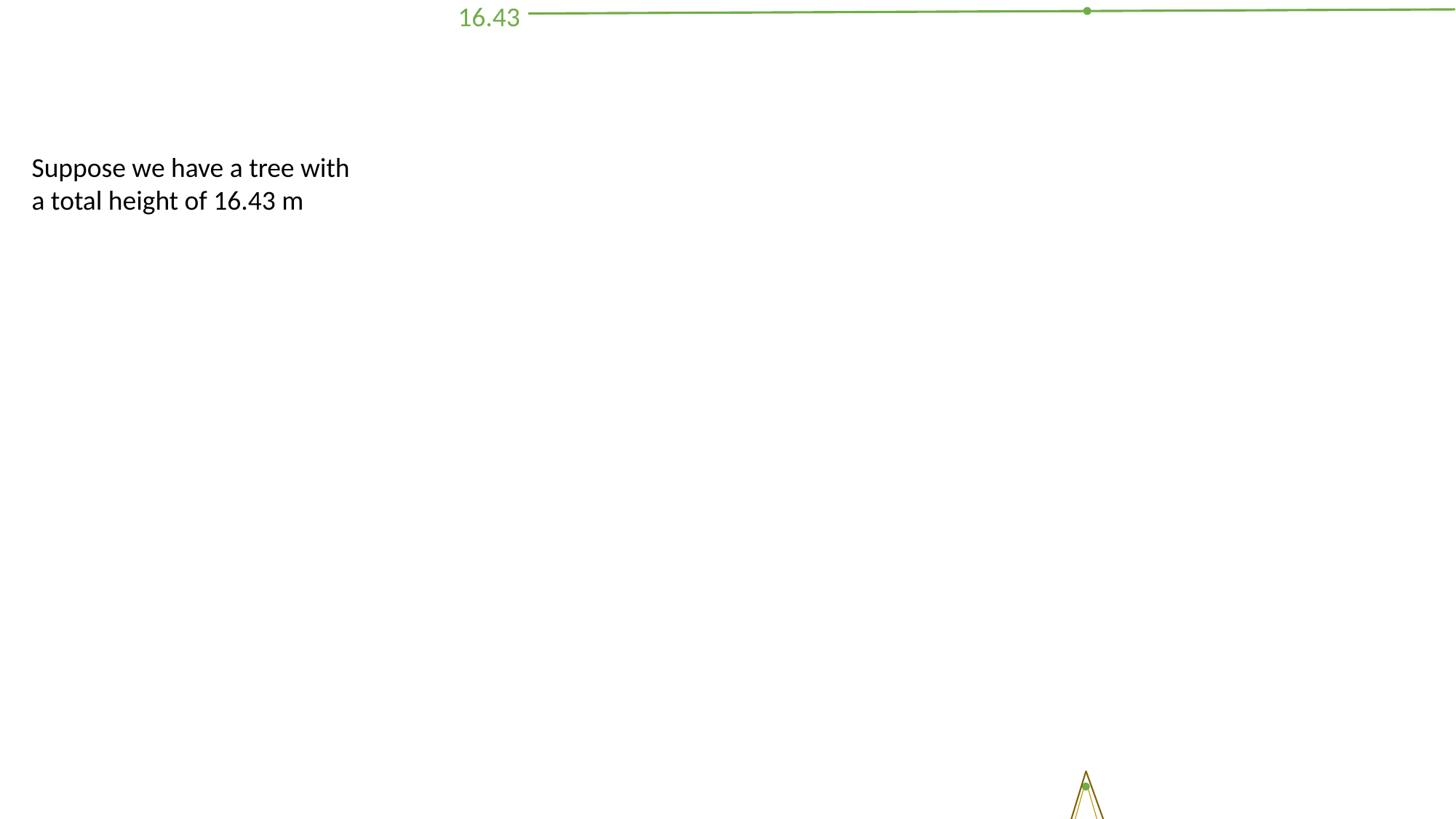

16.43

Suppose we have a tree with a total height of 16.43 m